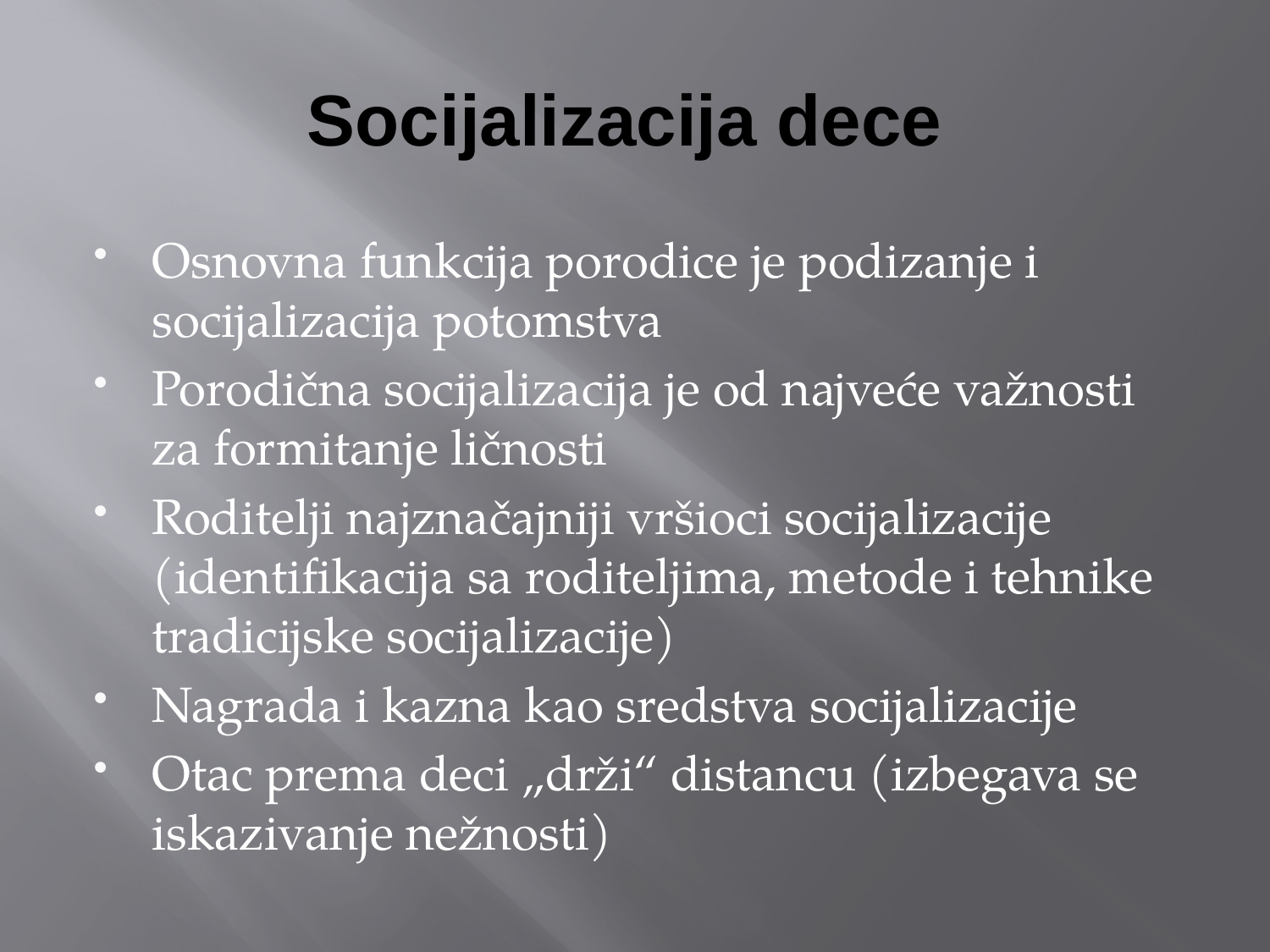

# Socijalizacija dece
Osnovna funkcija porodice je podizanje i socijalizacija potomstva
Porodična socijalizacija je od najveće važnosti za formitanje ličnosti
Roditelji najznačajniji vršioci socijalizacije (identifikacija sa roditeljima, metode i tehnike tradicijske socijalizacije)
Nagrada i kazna kao sredstva socijalizacije
Otac prema deci „drži“ distancu (izbegava se iskazivanje nežnosti)